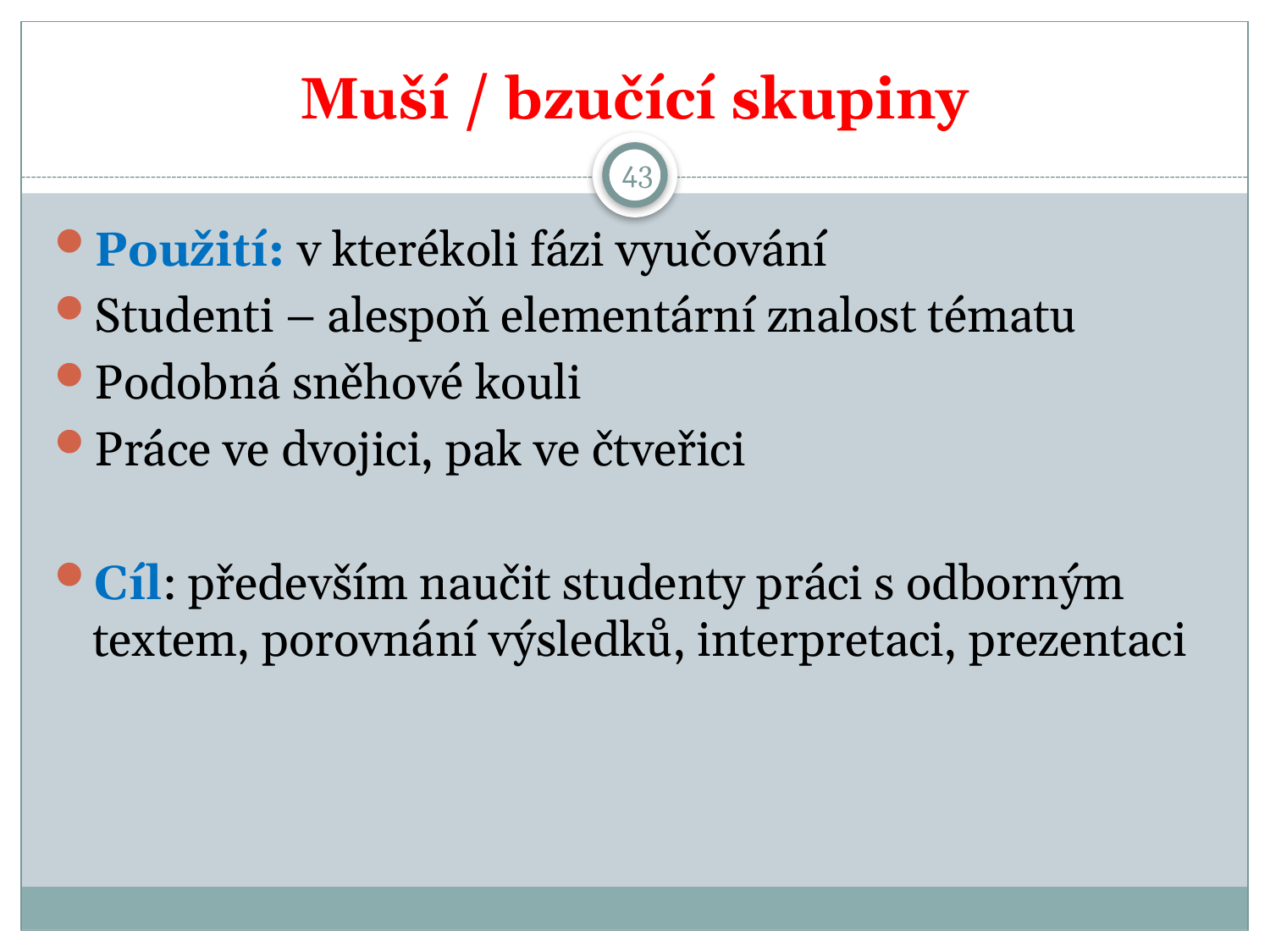

# Muší / bzučící skupiny
43
Použití: v kterékoli fázi vyučování
Studenti – alespoň elementární znalost tématu
Podobná sněhové kouli
Práce ve dvojici, pak ve čtveřici

Cíl: především naučit studenty práci s odborným textem, porovnání výsledků, interpretaci, prezentaci